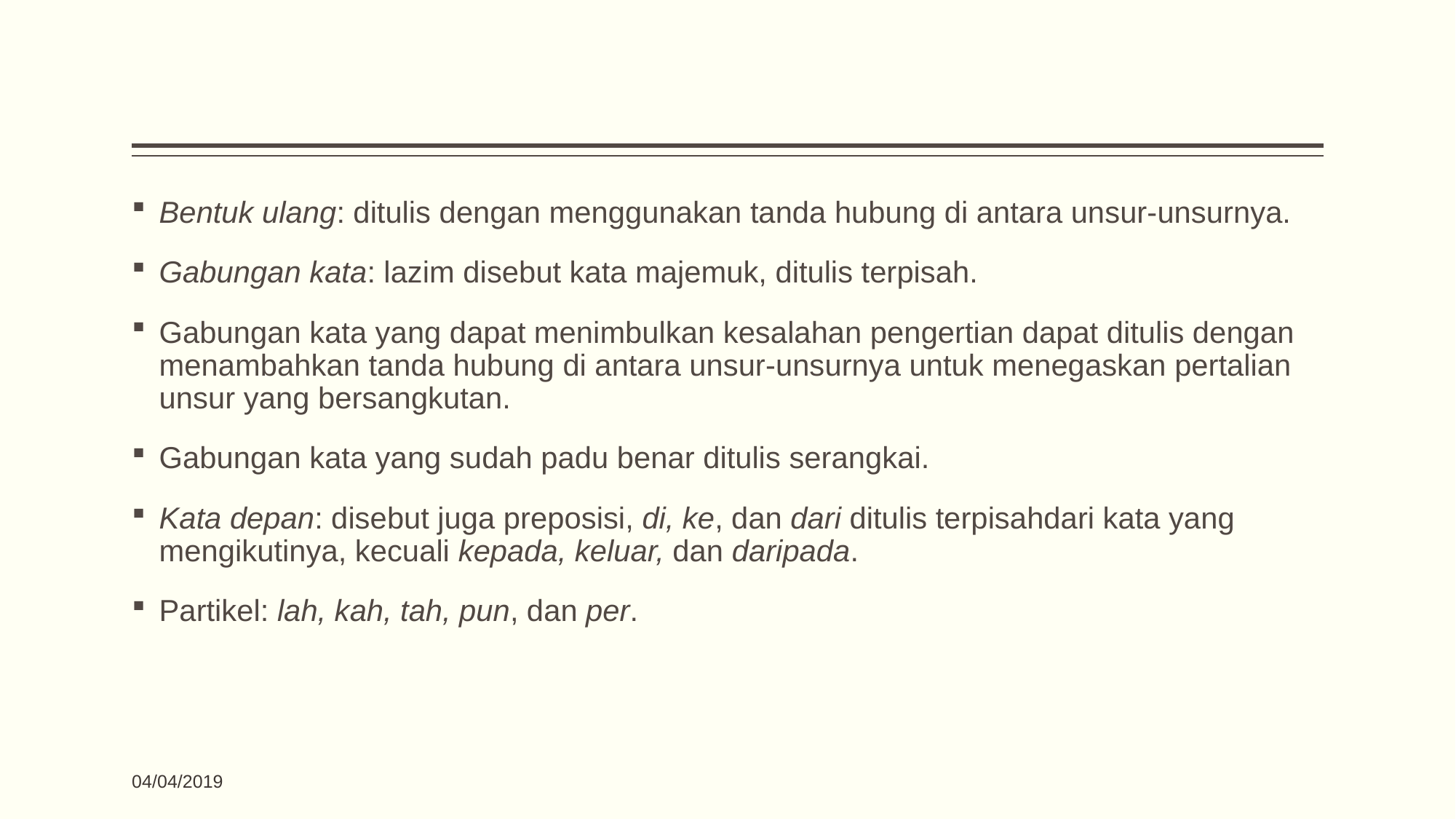

#
Bentuk ulang: ditulis dengan menggunakan tanda hubung di antara unsur-unsurnya.
Gabungan kata: lazim disebut kata majemuk, ditulis terpisah.
Gabungan kata yang dapat menimbulkan kesalahan pengertian dapat ditulis dengan menambahkan tanda hubung di antara unsur-unsurnya untuk menegaskan pertalian unsur yang bersangkutan.
Gabungan kata yang sudah padu benar ditulis serangkai.
Kata depan: disebut juga preposisi, di, ke, dan dari ditulis terpisahdari kata yang mengikutinya, kecuali kepada, keluar, dan daripada.
Partikel: lah, kah, tah, pun, dan per.

04/04/2019